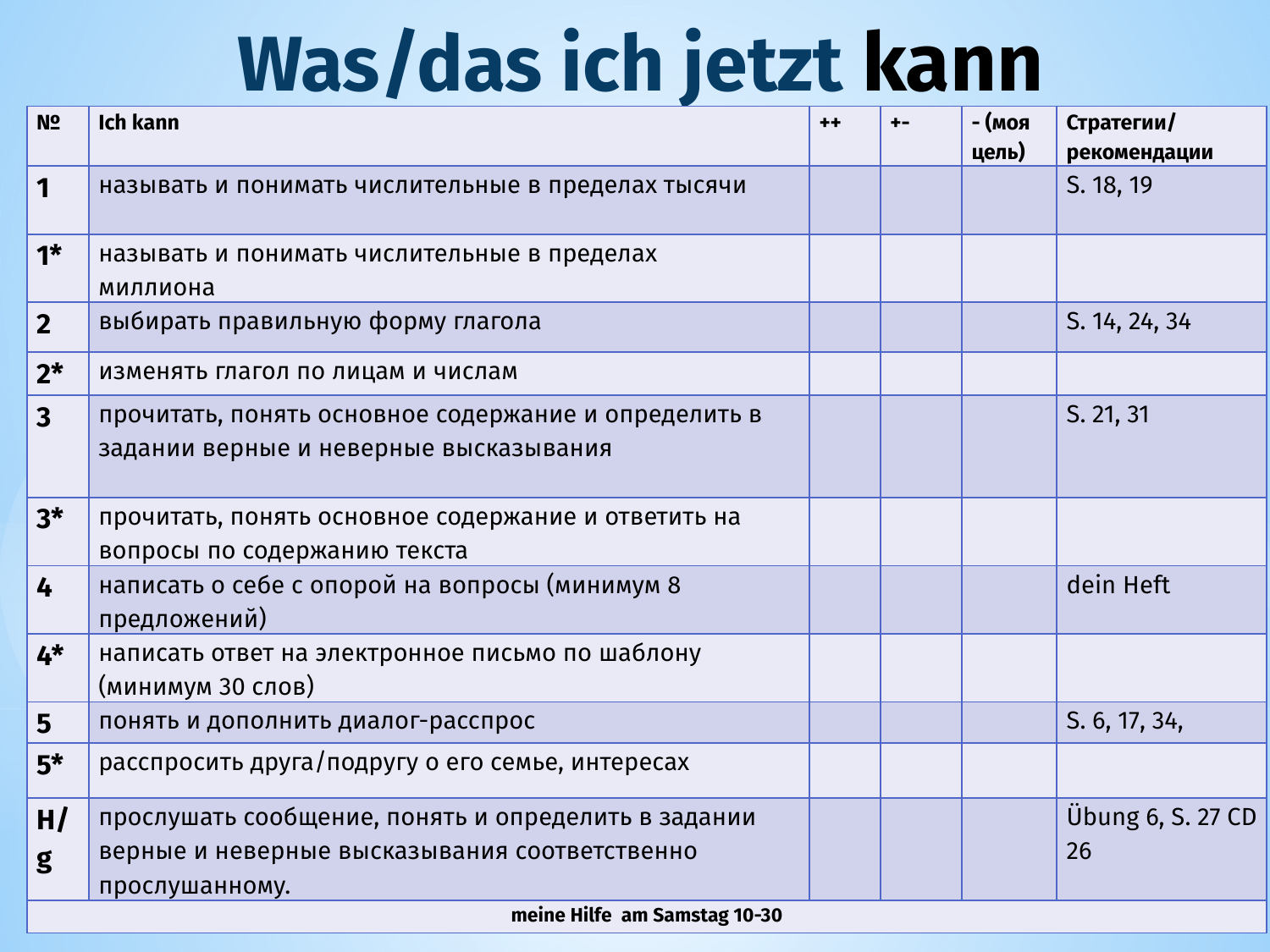

# Was/das ich jetzt kann
| № | Ich kann | ++ | +- | - (моя цель) | Стратегии/ рекомендации |
| --- | --- | --- | --- | --- | --- |
| 1 | называть и понимать числительные в пределах тысячи |  |  |  | S. 18, 19 |
| 1\* | называть и понимать числительные в пределах миллиона |  |  |  |  |
| 2 | выбирать правильную форму глагола |  |  |  | S. 14, 24, 34 |
| 2\* | изменять глагол по лицам и числам |  |  |  |  |
| 3 | прочитать, понять основное содержание и определить в задании верные и неверные высказывания |  |  |  | S. 21, 31 |
| 3\* | прочитать, понять основное содержание и ответить на вопросы по содержанию текста |  |  |  |  |
| 4 | написать о себе c опорой на вопросы (минимум 8 предложений) |  |  |  | dein Heft |
| 4\* | написать ответ на электронное письмо по шаблону (минимум 30 слов) |  |  |  |  |
| 5 | понять и дополнить диалог-расспрос |  |  |  | S. 6, 17, 34, |
| 5\* | расспросить друга/подругу о его семье, интересах |  |  |  |  |
| H/g | прослушать сообщение, понять и определить в задании верные и неверные высказывания соответственно прослушанному. |  |  |  | Übung 6, S. 27 CD 26 |
| meine Hilfe am Samstag 10-30 |  |  |  |  |  |